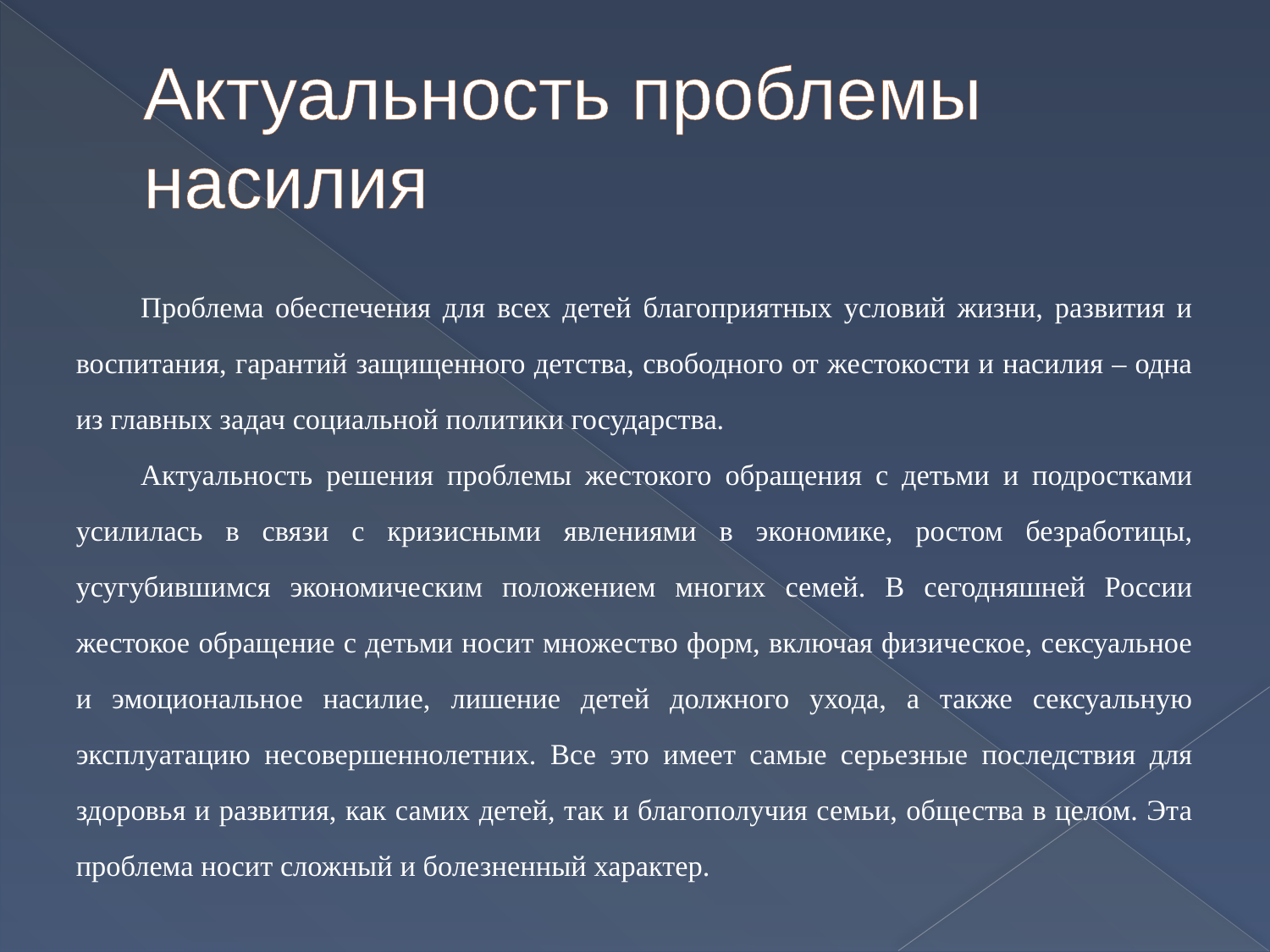

# Актуальность проблемы насилия
Проблема обеспечения для всех детей благоприятных условий жизни, развития и воспитания, гарантий защищенного детства, свободного от жестокости и насилия – одна из главных задач социальной политики государства.
Актуальность решения проблемы жестокого обращения с детьми и подростками усилилась в связи с кризисными явлениями в экономике, ростом безработицы, усугубившимся экономическим положением многих семей. В сегодняшней России жестокое обращение с детьми носит множество форм, включая физическое, сексуальное и эмоциональное насилие, лишение детей должного ухода, а также сексуальную эксплуатацию несовершеннолетних. Все это имеет самые серьезные последствия для здоровья и развития, как самих детей, так и благополучия семьи, общества в целом. Эта проблема носит сложный и болезненный характер.